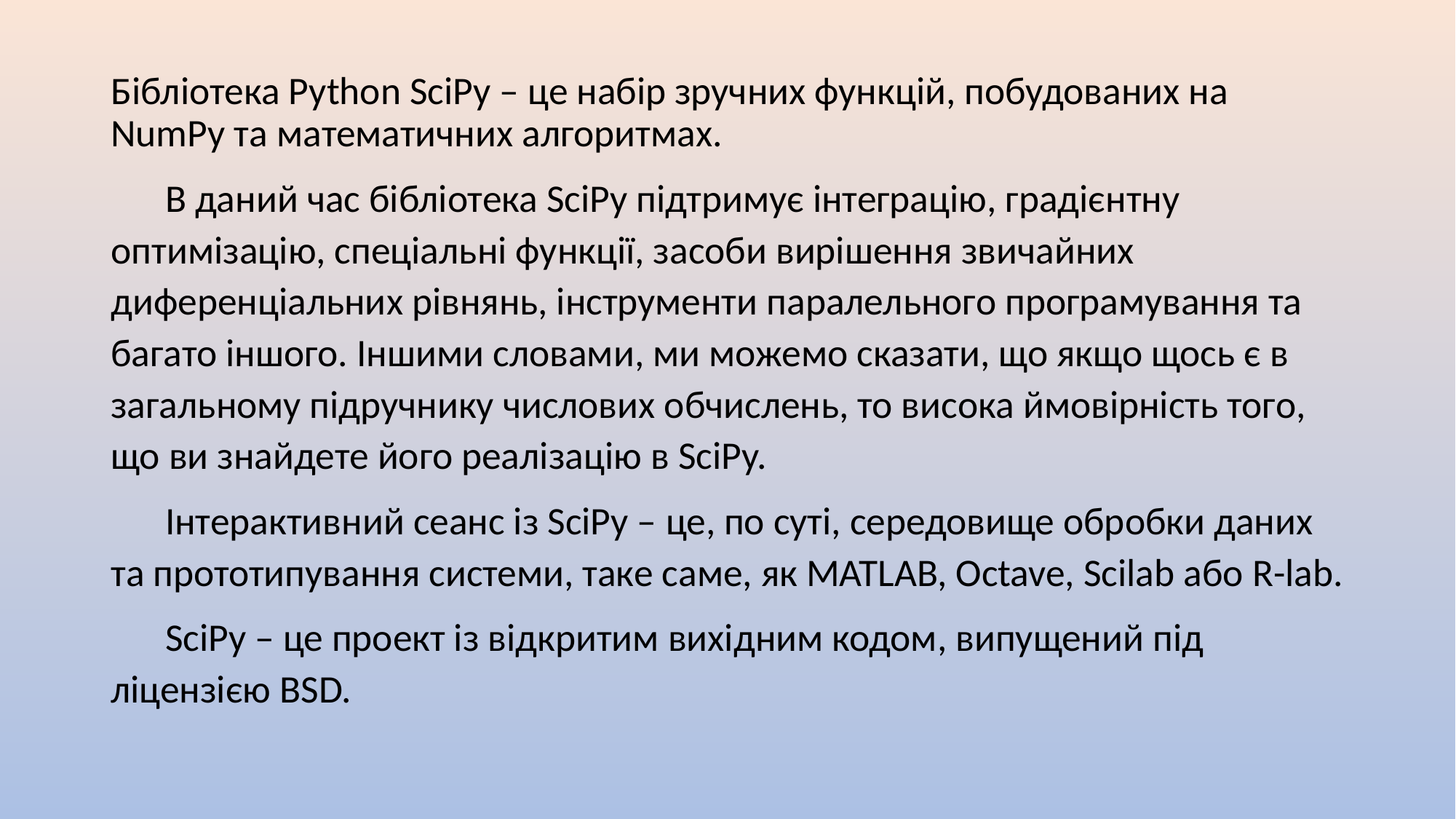

Бібліотека Python SciPy – це набір зручних функцій, побудованих на NumPy та математичних алгоритмах.
В даний час бібліотека SciPy підтримує інтеграцію, градієнтну оптимізацію, спеціальні функції, засоби вирішення звичайних диференціальних рівнянь, інструменти паралельного програмування та багато іншого. Іншими словами, ми можемо сказати, що якщо щось є в загальному підручнику числових обчислень, то висока ймовірність того, що ви знайдете його реалізацію в SciPy.
Інтерактивний сеанс із SciPy – це, по суті, середовище обробки даних та прототипування системи, таке саме, як MATLAB, Octave, Scilab або R-lab.
SciPy – це проект із відкритим вихідним кодом, випущений під ліцензією BSD.